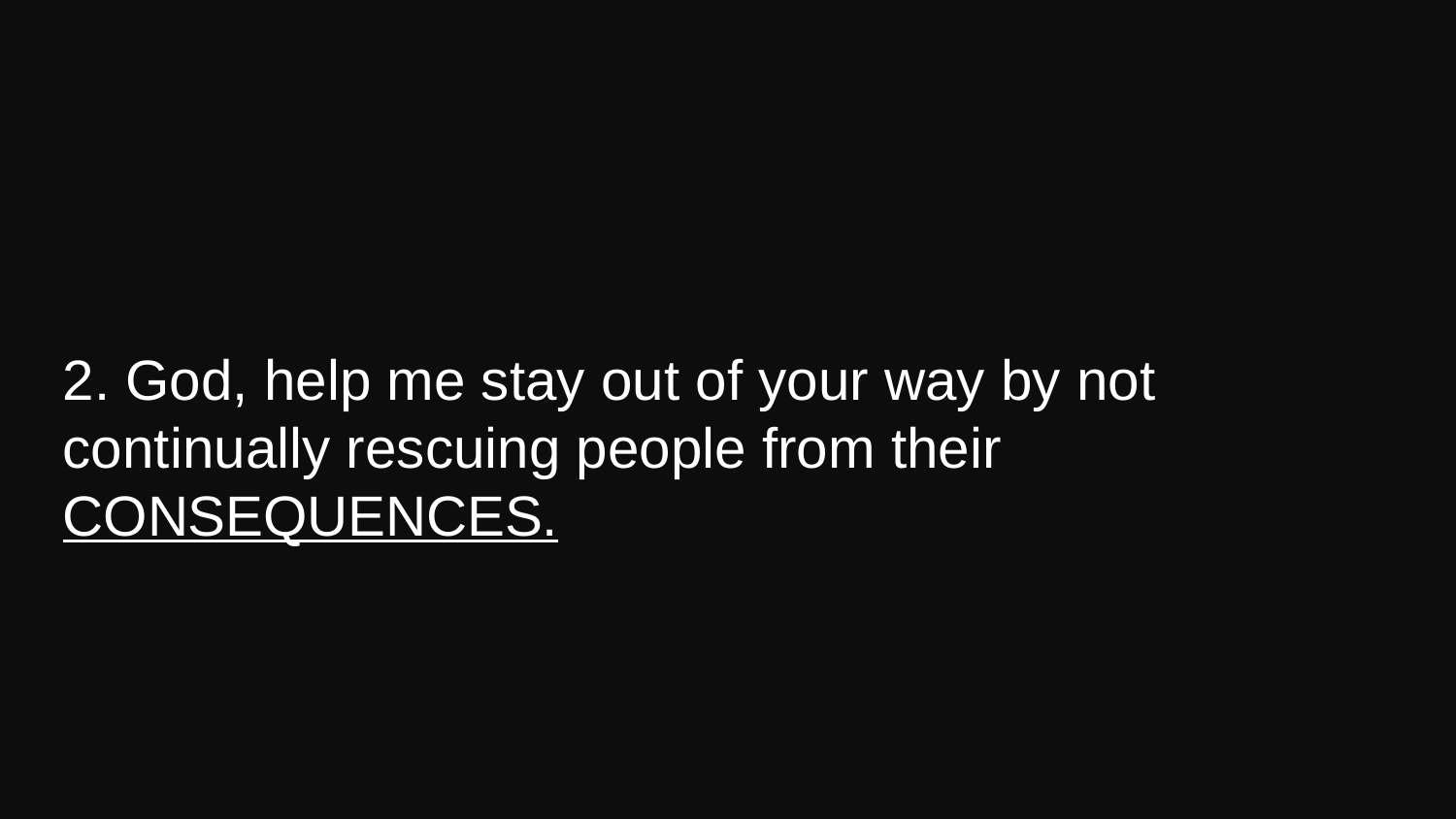

2. God, help me stay out of your way by not continually rescuing people from their CONSEQUENCES.